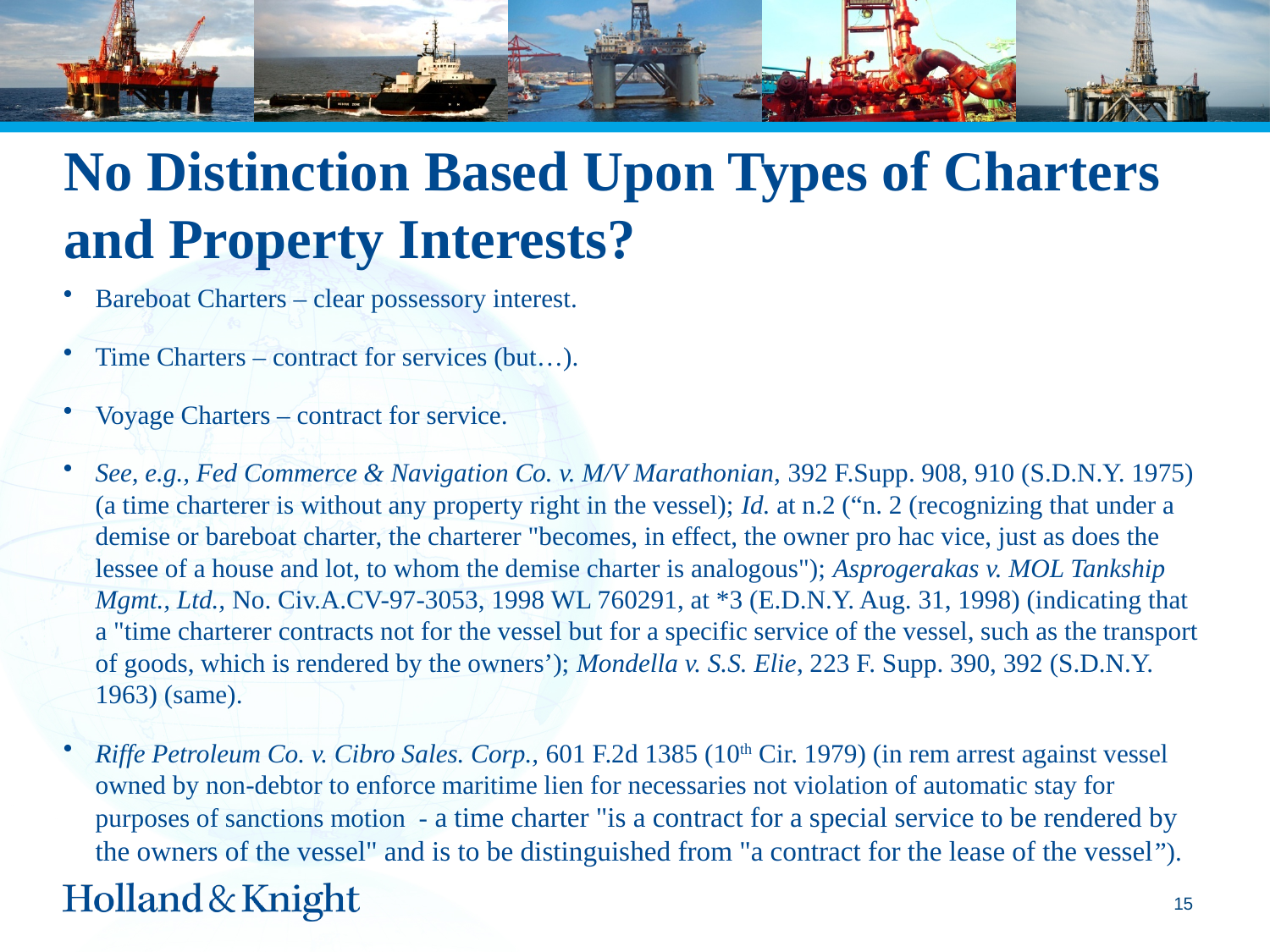

# No Distinction Based Upon Types of Charters and Property Interests?
Bareboat Charters – clear possessory interest.
Time Charters – contract for services (but…).
Voyage Charters – contract for service.
See, e.g., Fed Commerce & Navigation Co. v. M/V Marathonian, 392 F.Supp. 908, 910 (S.D.N.Y. 1975) (a time charterer is without any property right in the vessel); Id. at n.2 (“n. 2 (recognizing that under a demise or bareboat charter, the charterer "becomes, in effect, the owner pro hac vice, just as does the lessee of a house and lot, to whom the demise charter is analogous"); Asprogerakas v. MOL Tankship Mgmt., Ltd., No. Civ.A.CV-97-3053, 1998 WL 760291, at *3 (E.D.N.Y. Aug. 31, 1998) (indicating that a "time charterer contracts not for the vessel but for a specific service of the vessel, such as the transport of goods, which is rendered by the owners’); Mondella v. S.S. Elie, 223 F. Supp. 390, 392 (S.D.N.Y. 1963) (same).
Riffe Petroleum Co. v. Cibro Sales. Corp., 601 F.2d 1385 (10th Cir. 1979) (in rem arrest against vessel owned by non-debtor to enforce maritime lien for necessaries not violation of automatic stay for purposes of sanctions motion  - a time charter "is a contract for a special service to be rendered by the owners of the vessel" and is to be distinguished from "a contract for the lease of the vessel”).

15